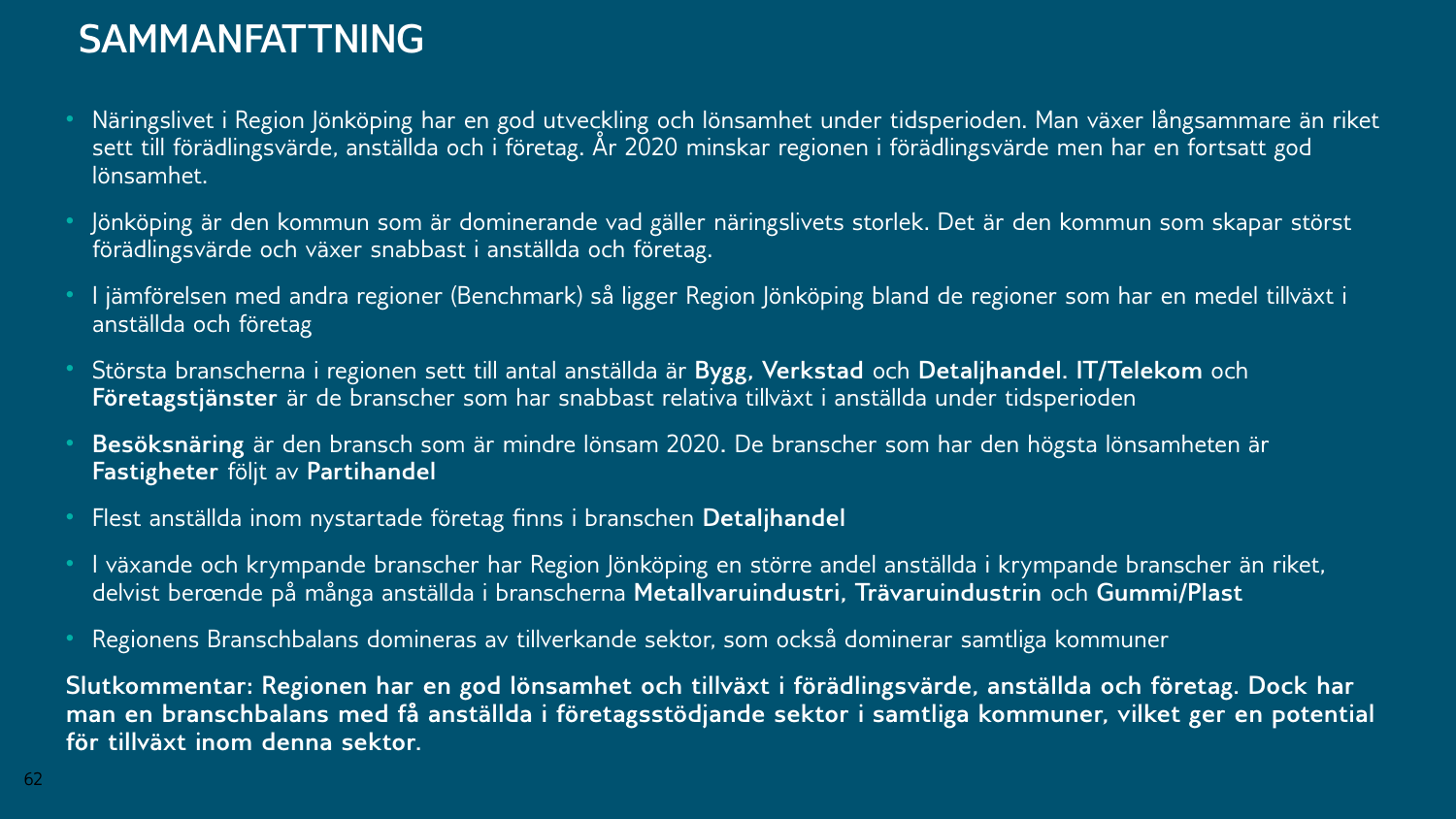

# Sammanfattning
Näringslivet i Region Jönköping har en god utveckling och lönsamhet under tidsperioden. Man växer långsammare än riket sett till förädlingsvärde, anställda och i företag. År 2020 minskar regionen i förädlingsvärde men har en fortsatt god lönsamhet.
Jönköping är den kommun som är dominerande vad gäller näringslivets storlek. Det är den kommun som skapar störst förädlingsvärde och växer snabbast i anställda och företag.
I jämförelsen med andra regioner (Benchmark) så ligger Region Jönköping bland de regioner som har en medel tillväxt i anställda och företag
Största branscherna i regionen sett till antal anställda är Bygg, Verkstad och Detaljhandel. IT/Telekom och Företagstjänster är de branscher som har snabbast relativa tillväxt i anställda under tidsperioden
Besöksnäring är den bransch som är mindre lönsam 2020. De branscher som har den högsta lönsamheten är Fastigheter följt av Partihandel
Flest anställda inom nystartade företag finns i branschen Detaljhandel
I växande och krympande branscher har Region Jönköping en större andel anställda i krympande branscher än riket, delvist beroende på många anställda i branscherna Metallvaruindustri, Trävaruindustrin och Gummi/Plast
Regionens Branschbalans domineras av tillverkande sektor, som också dominerar samtliga kommuner
Slutkommentar: Regionen har en god lönsamhet och tillväxt i förädlingsvärde, anställda och företag. Dock har man en branschbalans med få anställda i företagsstödjande sektor i samtliga kommuner, vilket ger en potential för tillväxt inom denna sektor.
62